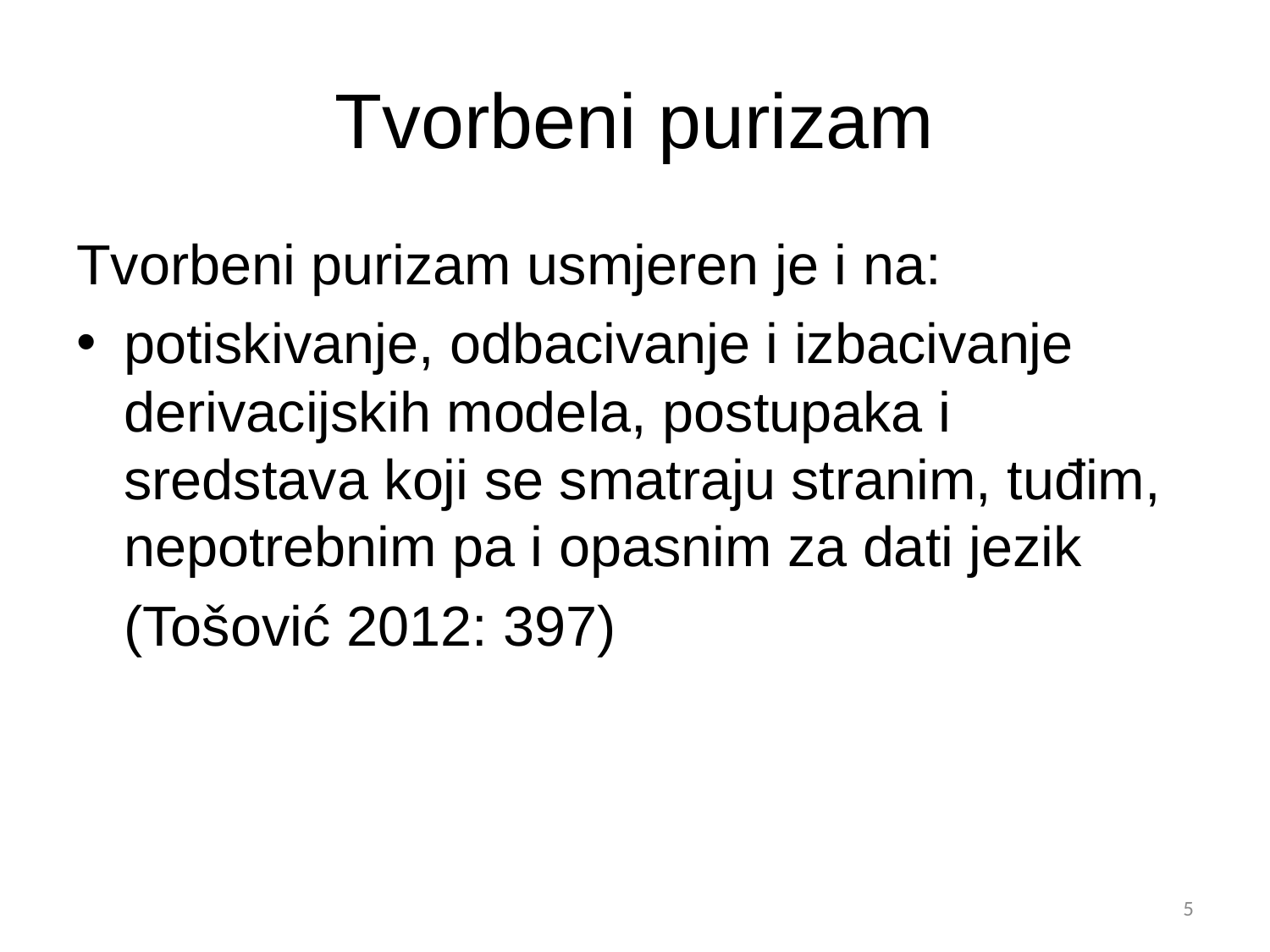

# Tvorbeni purizam
Tvorbeni purizam usmjeren je i na:
potiskivanje, odbacivanje i izbacivanje derivacijskih modela, postupaka i sredstava koji se smatraju stranim, tuđim, nepotrebnim pa i opasnim za dati jezik
	(Tošović 2012: 397)

5